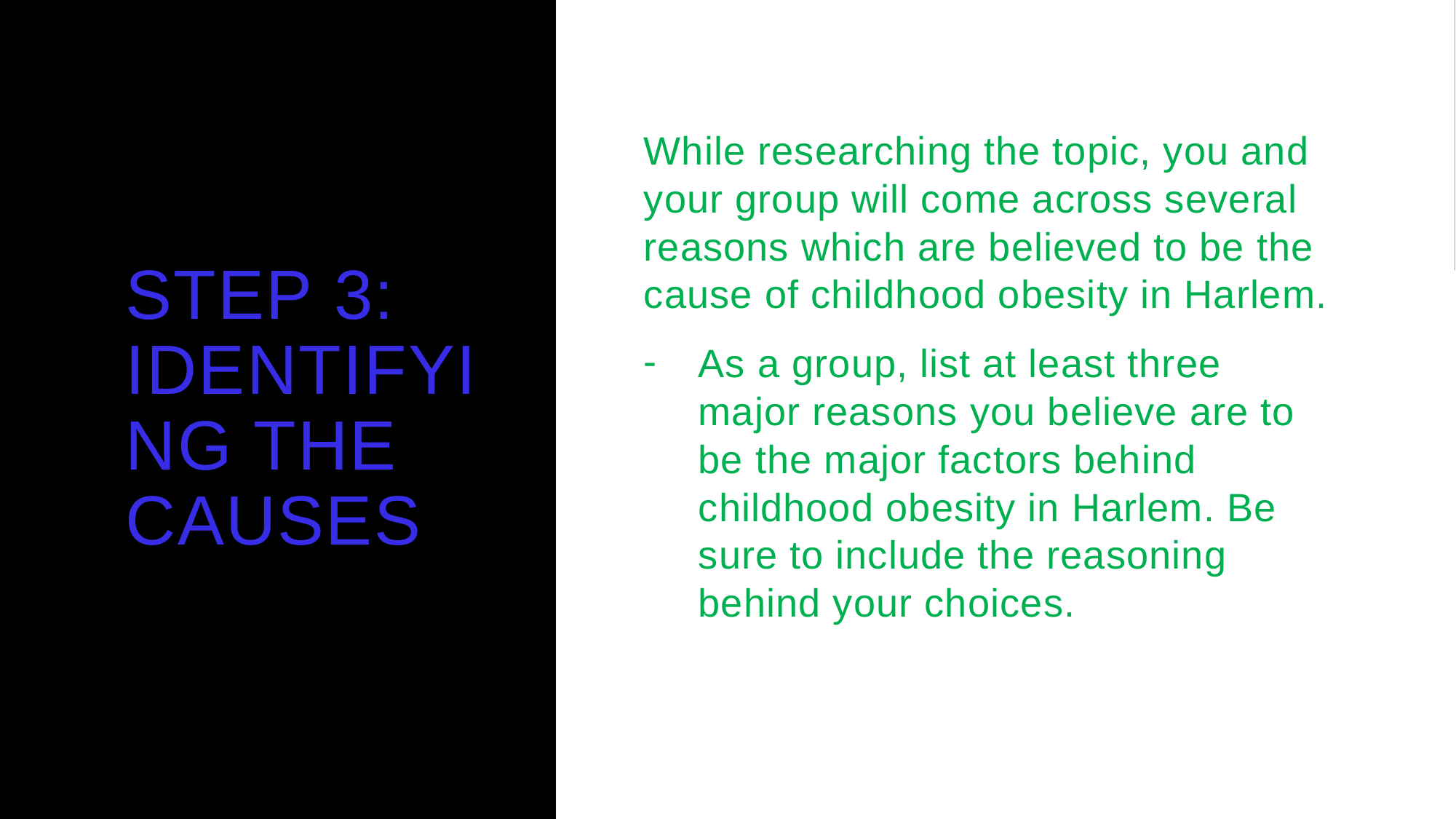

# Step 3: Identifying the causes
While researching the topic, you and your group will come across several reasons which are believed to be the cause of childhood obesity in Harlem.
As a group, list at least three major reasons you believe are to be the major factors behind childhood obesity in Harlem. Be sure to include the reasoning behind your choices.